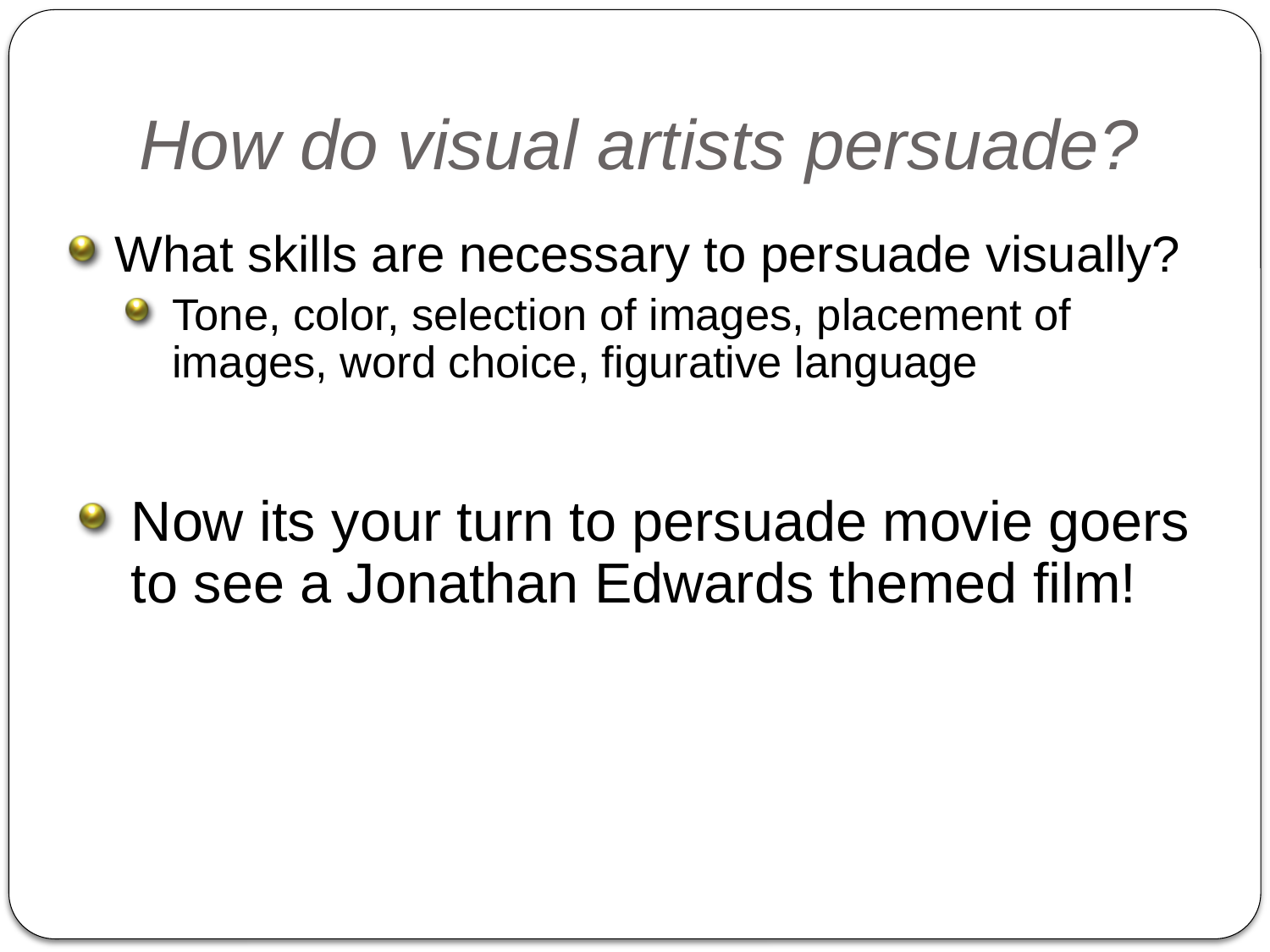

# How do visual artists persuade?
What skills are necessary to persuade visually?
Tone, color, selection of images, placement of images, word choice, figurative language
Now its your turn to persuade movie goers to see a Jonathan Edwards themed film!